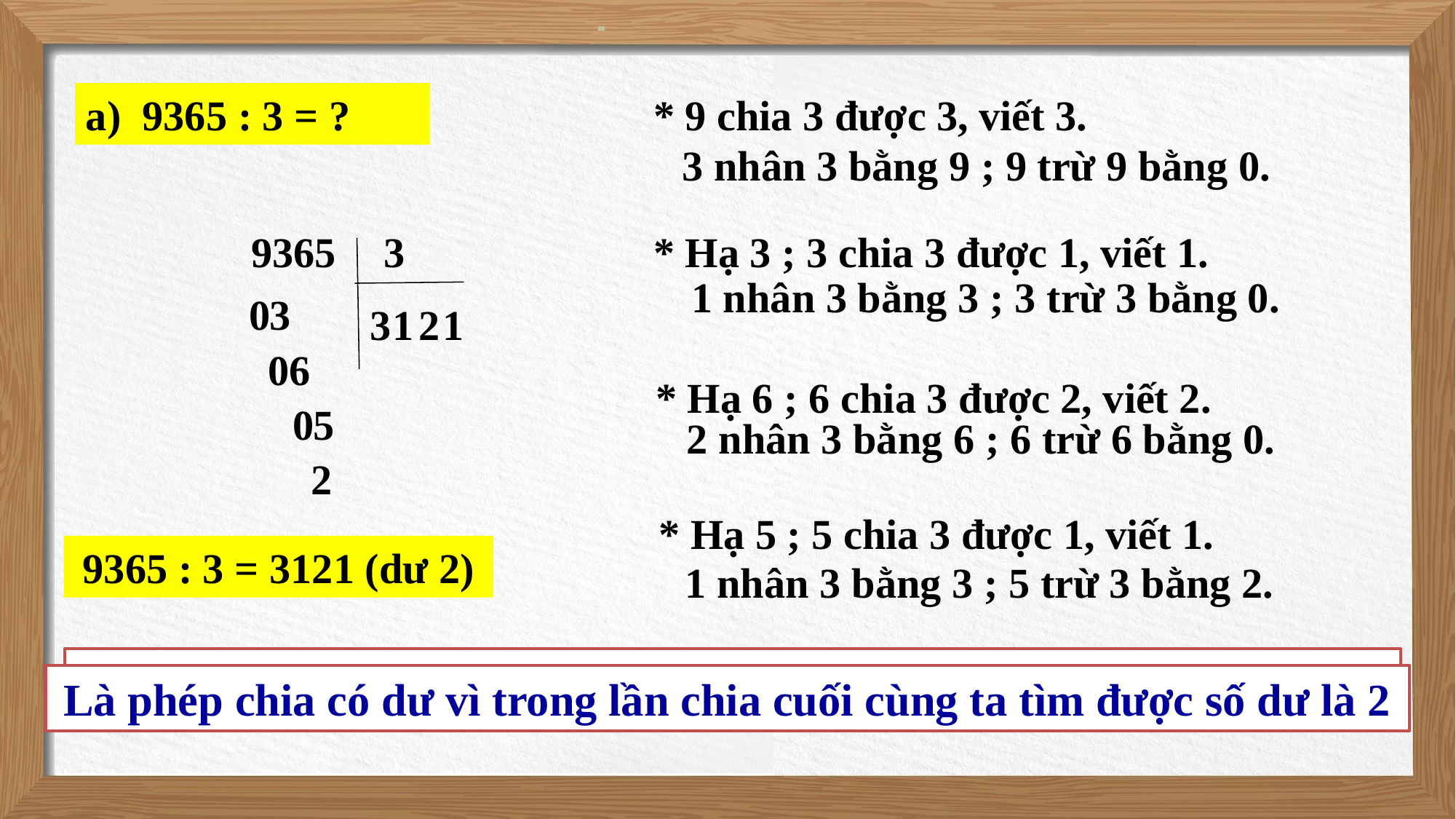

* 9 chia 3 được 3, viết 3.
a)  9365 : 3 = ?
 3 nhân 3 bằng 9 ; 9 trừ 9 bằng 0.
* Hạ 3 ; 3 chia 3 được 1, viết 1.
 9365
3

 1 nhân 3 bằng 3 ; 3 trừ 3 bằng 0.
0

3
3
1
2
1
0
6
* Hạ 6 ; 6 chia 3 được 2, viết 2.
0
5
 2 nhân 3 bằng 6 ; 6 trừ 6 bằng 0.
2
* Hạ 5 ; 5 chia 3 được 1, viết 1.
9365 : 3 = 3121 (dư 2)
1 nhân 3 bằng 3 ; 5 trừ 3 bằng 2.
Phép chia 9365 : 3 là phép chia hết hay phép chia có dư? Vì sao?
Là phép chia có dư vì trong lần chia cuối cùng ta tìm được số dư là 2